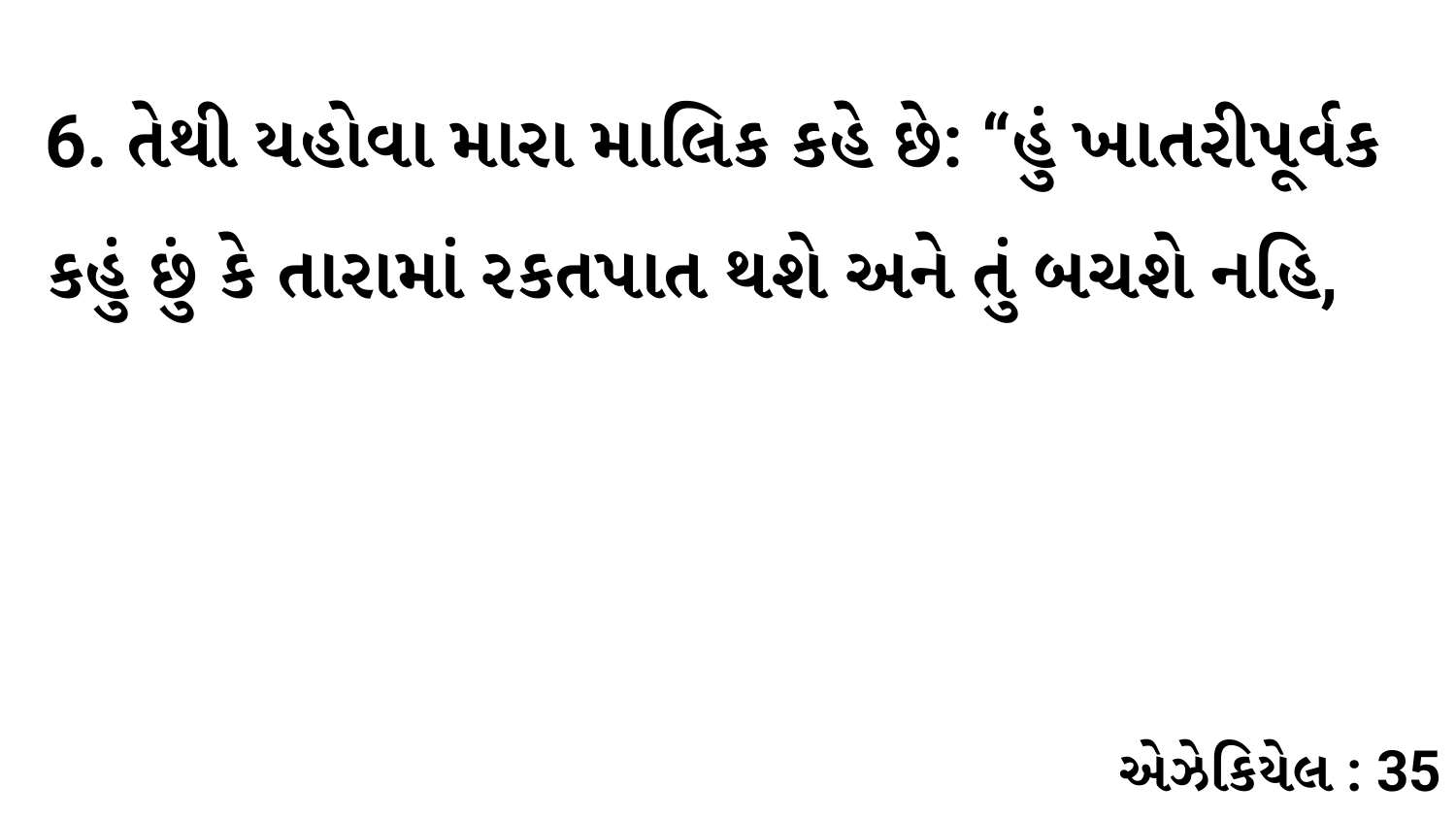

6. તેથી યહોવા મારા માલિક કહે છે: “હું ખાતરીપૂર્વક કહું છું કે તારામાં રકતપાત થશે અને તું બચશે નહિ,
એઝેકિયેલ : 35